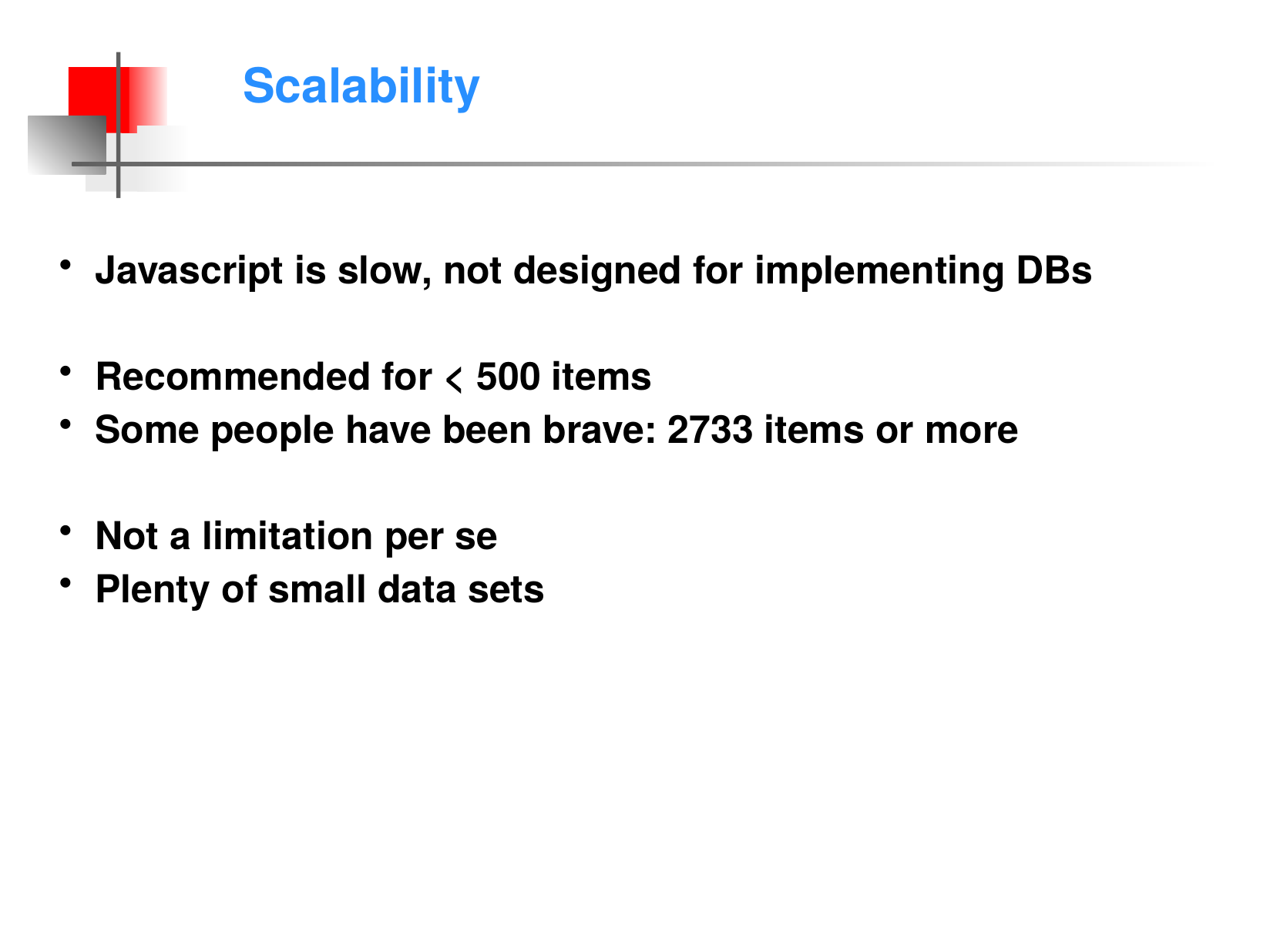

# Scalability
Javascript is slow, not designed for implementing DBs

Recommended for < 500 items
Some people have been brave: 2733 items or more

Not a limitation per se
Plenty of small data sets